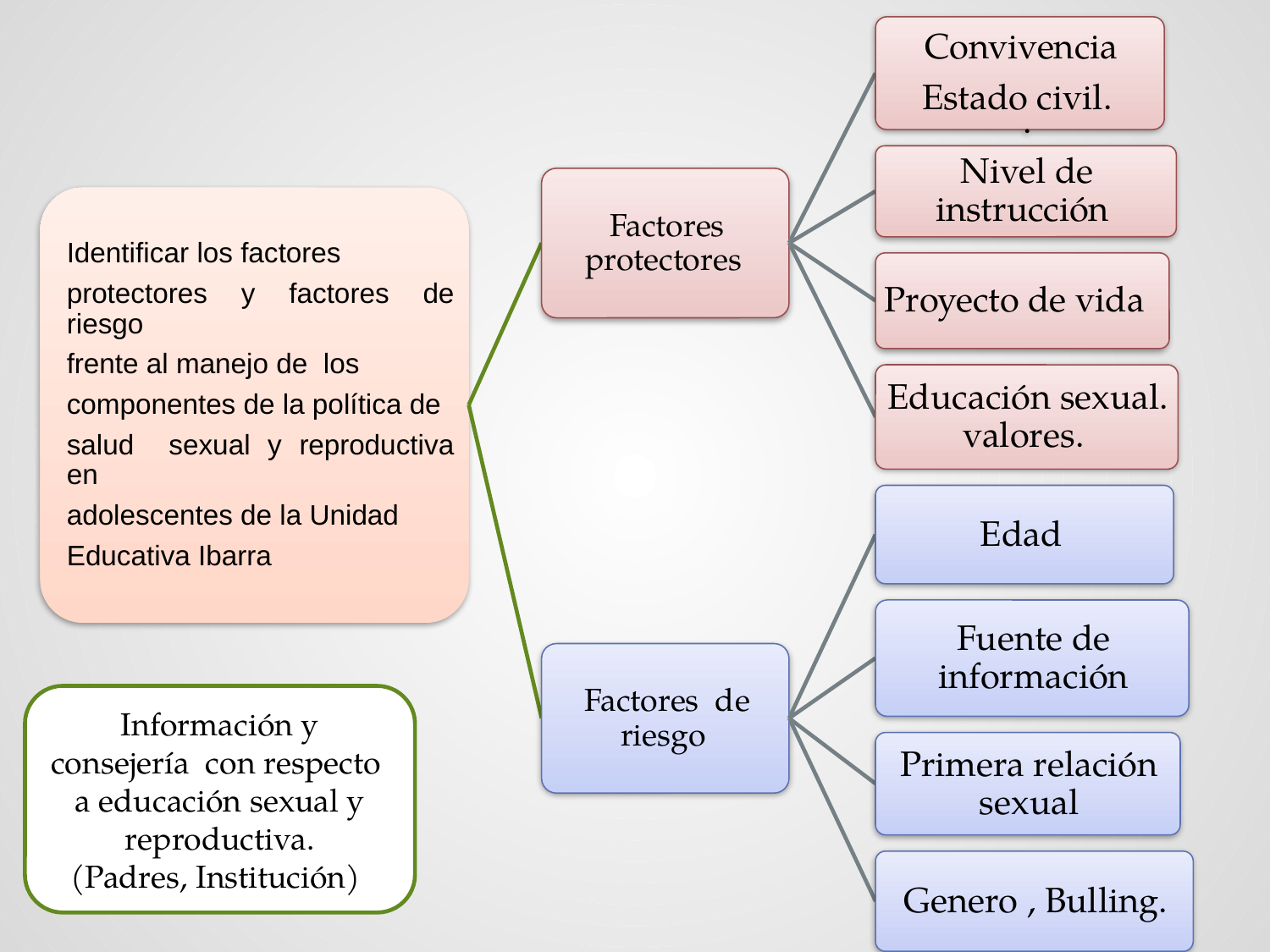

#
Identificar los factores
protectores y factores de riesgo
frente al manejo de  los
componentes de la política de
salud  sexual y reproductiva en
adolescentes de la Unidad
Educativa Ibarra

Factores protectores

Convivencia
Estado civil.

.
Nivel de instrucción

Proyecto de vida

Educación sexual. valores.

Factores  de riesgo

Edad

Fuente de información

Primera relación sexual

Genero , Bulling.
Información y consejería  con respecto  a educación sexual y reproductiva.
(Padres, Institución)